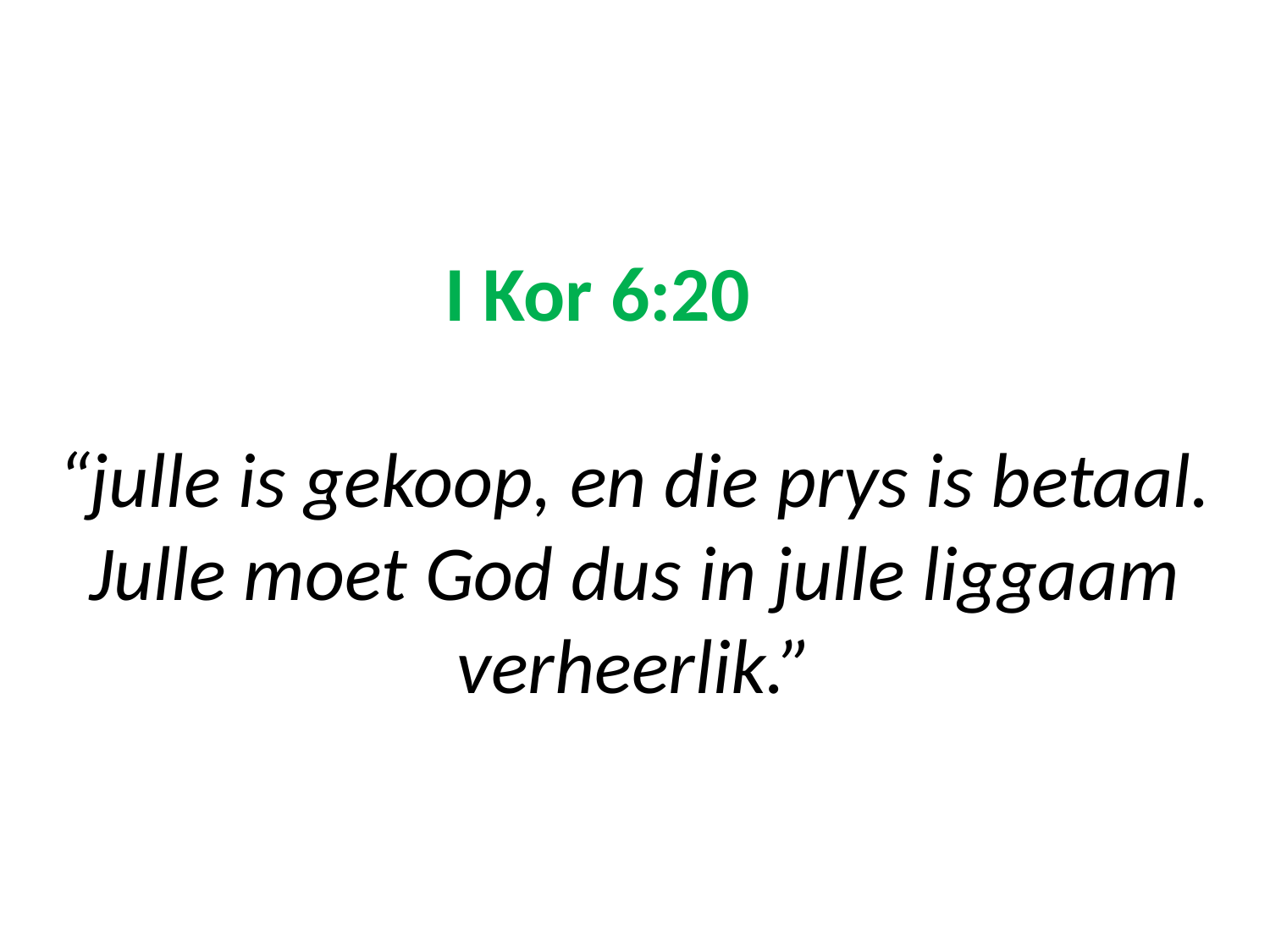

# I Kor 6:20 “julle is gekoop, en die prys is betaal. Julle moet God dus in julle liggaam verheerlik.”